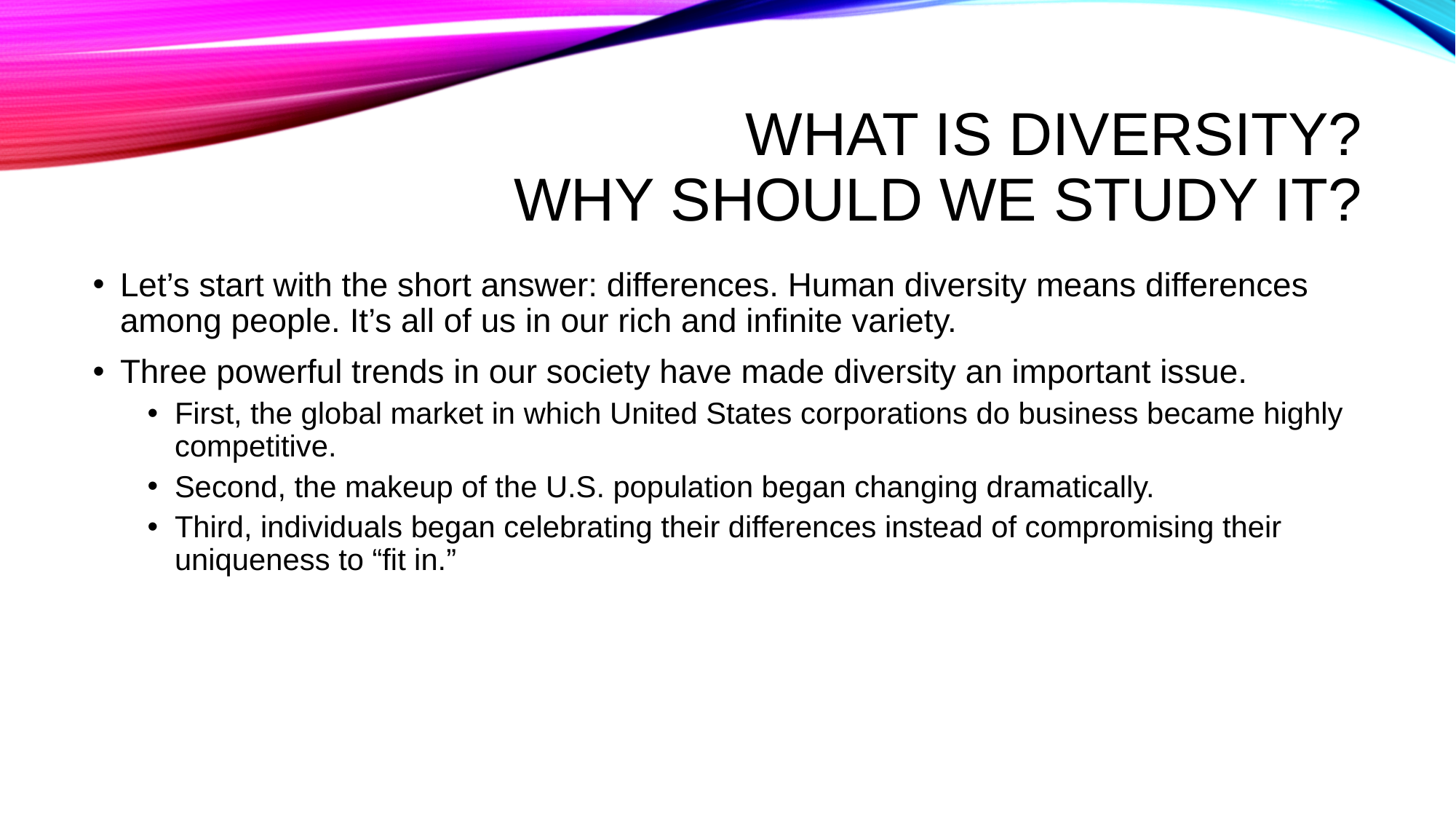

# What is diversity? Why should we study it?
Let’s start with the short answer: differences. Human diversity means differences among people. It’s all of us in our rich and infinite variety.
Three powerful trends in our society have made diversity an important issue.
First, the global market in which United States corporations do business became highly competitive.
Second, the makeup of the U.S. population began changing dramatically.
Third, individuals began celebrating their differences instead of compromising their uniqueness to “fit in.”